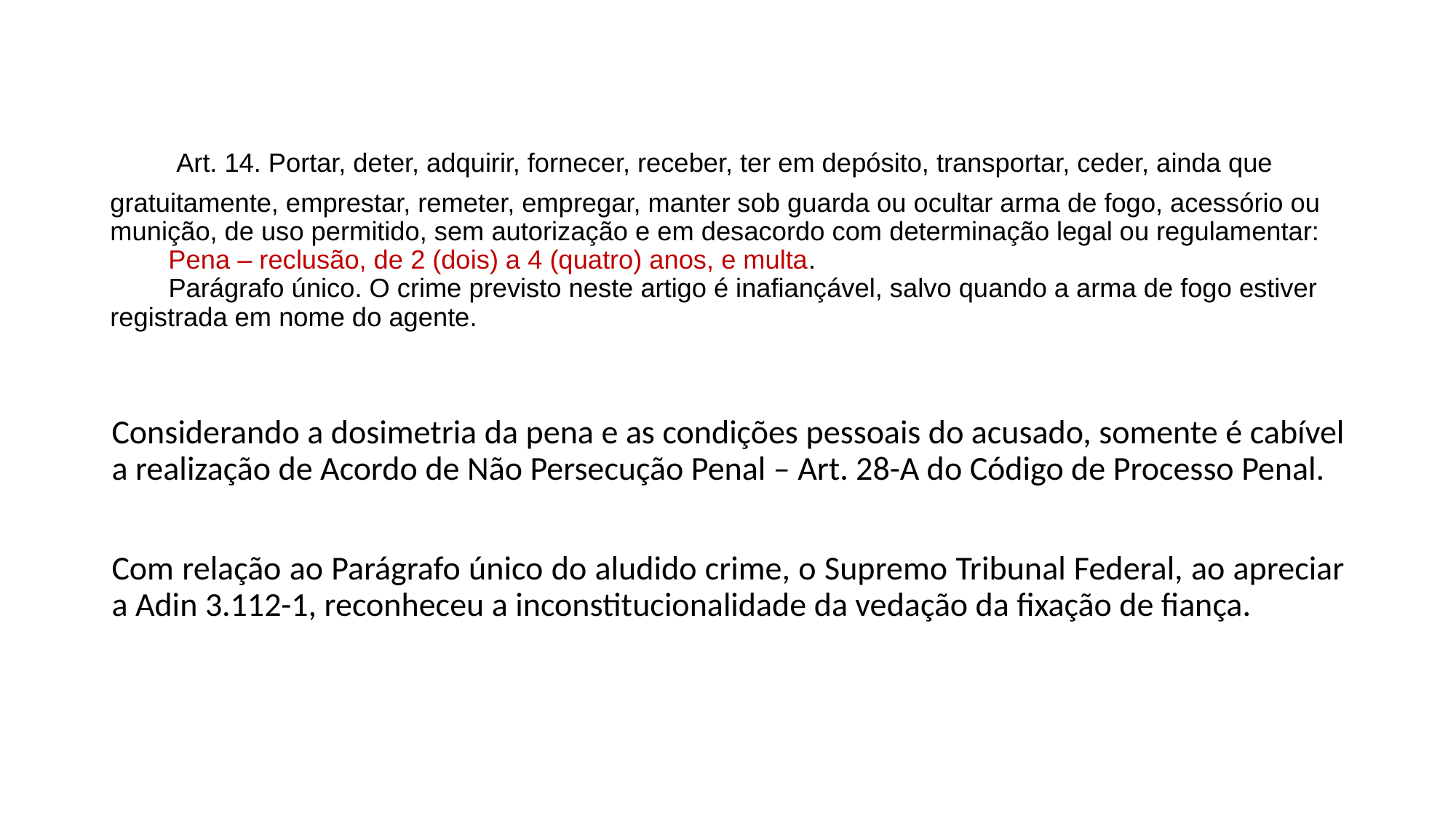

# Art. 14. Portar, deter, adquirir, fornecer, receber, ter em depósito, transportar, ceder, ainda que gratuitamente, emprestar, remeter, empregar, manter sob guarda ou ocultar arma de fogo, acessório ou munição, de uso permitido, sem autorização e em desacordo com determinação legal ou regulamentar:         Pena – reclusão, de 2 (dois) a 4 (quatro) anos, e multa.         Parágrafo único. O crime previsto neste artigo é inafiançável, salvo quando a arma de fogo estiver registrada em nome do agente.
Considerando a dosimetria da pena e as condições pessoais do acusado, somente é cabível a realização de Acordo de Não Persecução Penal – Art. 28-A do Código de Processo Penal.

Com relação ao Parágrafo único do aludido crime, o Supremo Tribunal Federal, ao apreciar a Adin 3.112-1, reconheceu a inconstitucionalidade da vedação da fixação de fiança.